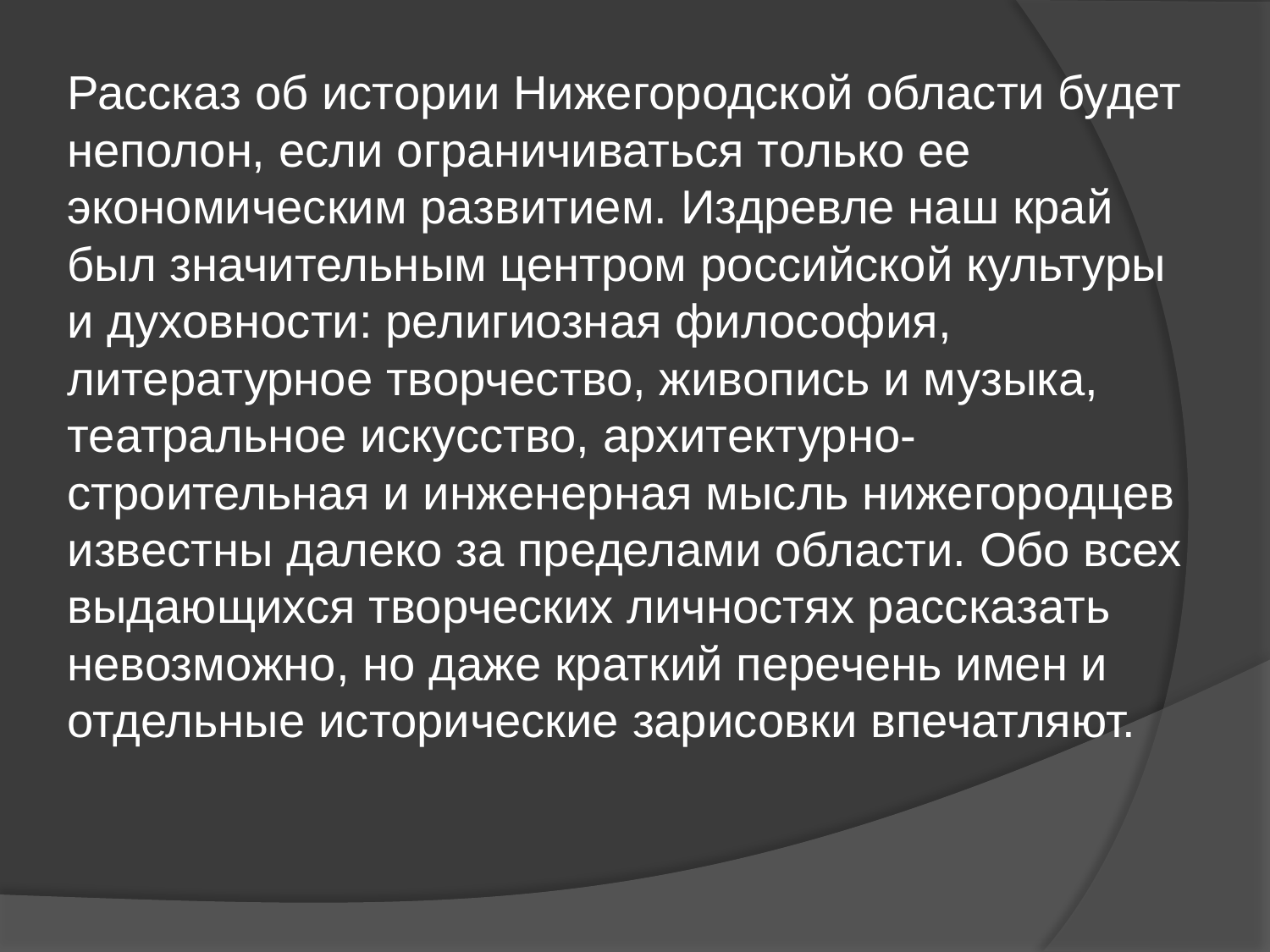

Рассказ об истории Нижегородской области будет неполон, если ограничиваться только ее экономическим развитием. Издревле наш край был значительным центром российской культуры и духовности: религиозная философия, литературное творчество, живопись и музыка, театральное искусство, архитектурно-строительная и инженерная мысль нижегородцев известны далеко за пределами области. Обо всех выдающихся творческих личностях рассказать невозможно, но даже краткий перечень имен и отдельные исторические зарисовки впечатляют.